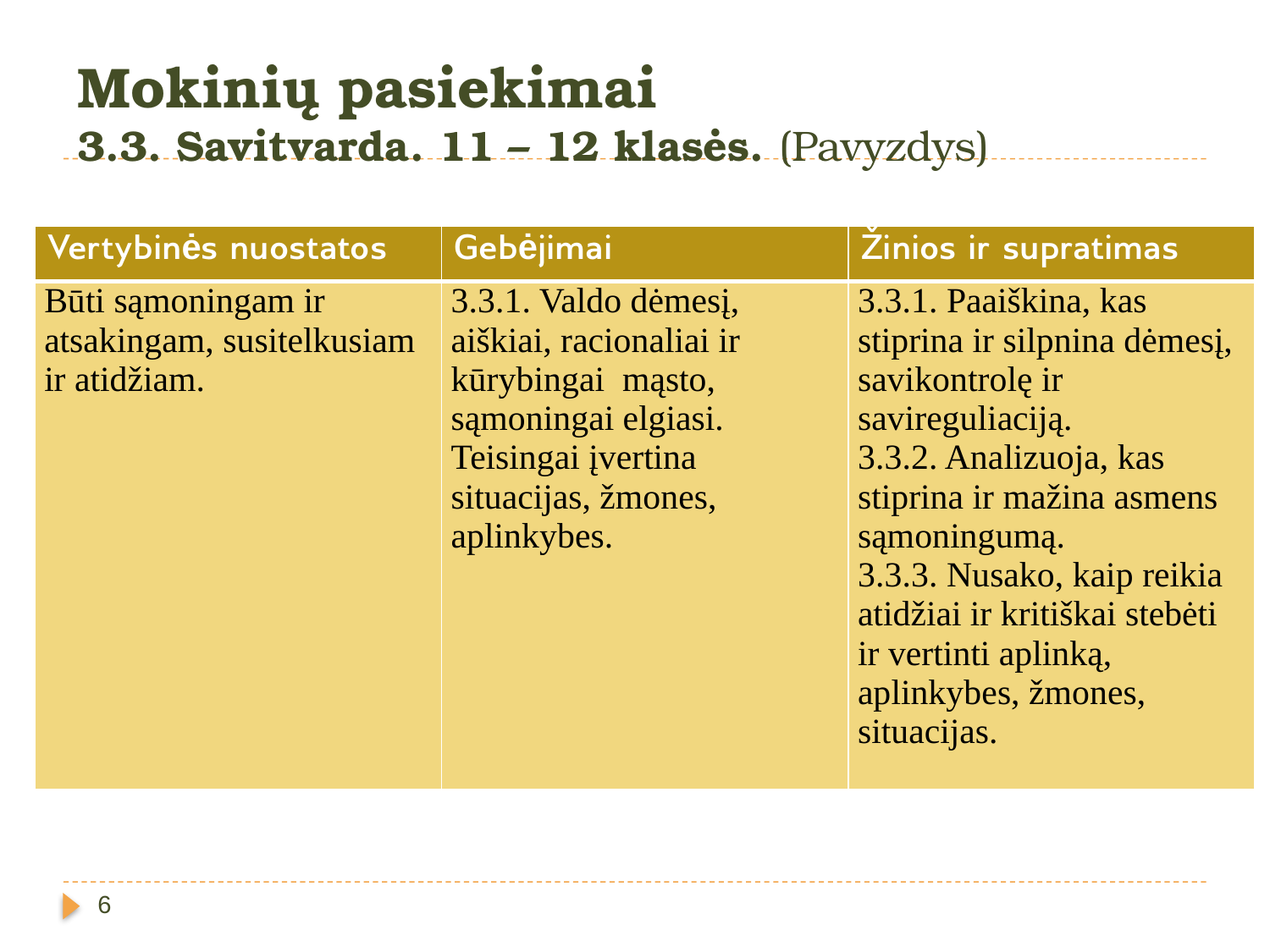

# Mokinių pasiekimai 3.3. Savitvarda. 11 – 12 klasės. (Pavyzdys)
| Vertybinės nuostatos | Gebėjimai | Žinios ir supratimas |
| --- | --- | --- |
| Būti sąmoningam ir atsakingam, susitelkusiam ir atidžiam. | 3.3.1. Valdo dėmesį, aiškiai, racionaliai ir kūrybingai mąsto, sąmoningai elgiasi. Teisingai įvertina situacijas, žmones, aplinkybes. | 3.3.1. Paaiškina, kas stiprina ir silpnina dėmesį, savikontrolę ir savireguliaciją. 3.3.2. Analizuoja, kas stiprina ir mažina asmens sąmoningumą. 3.3.3. Nusako, kaip reikia atidžiai ir kritiškai stebėti ir vertinti aplinką, aplinkybes, žmones, situacijas. |
6